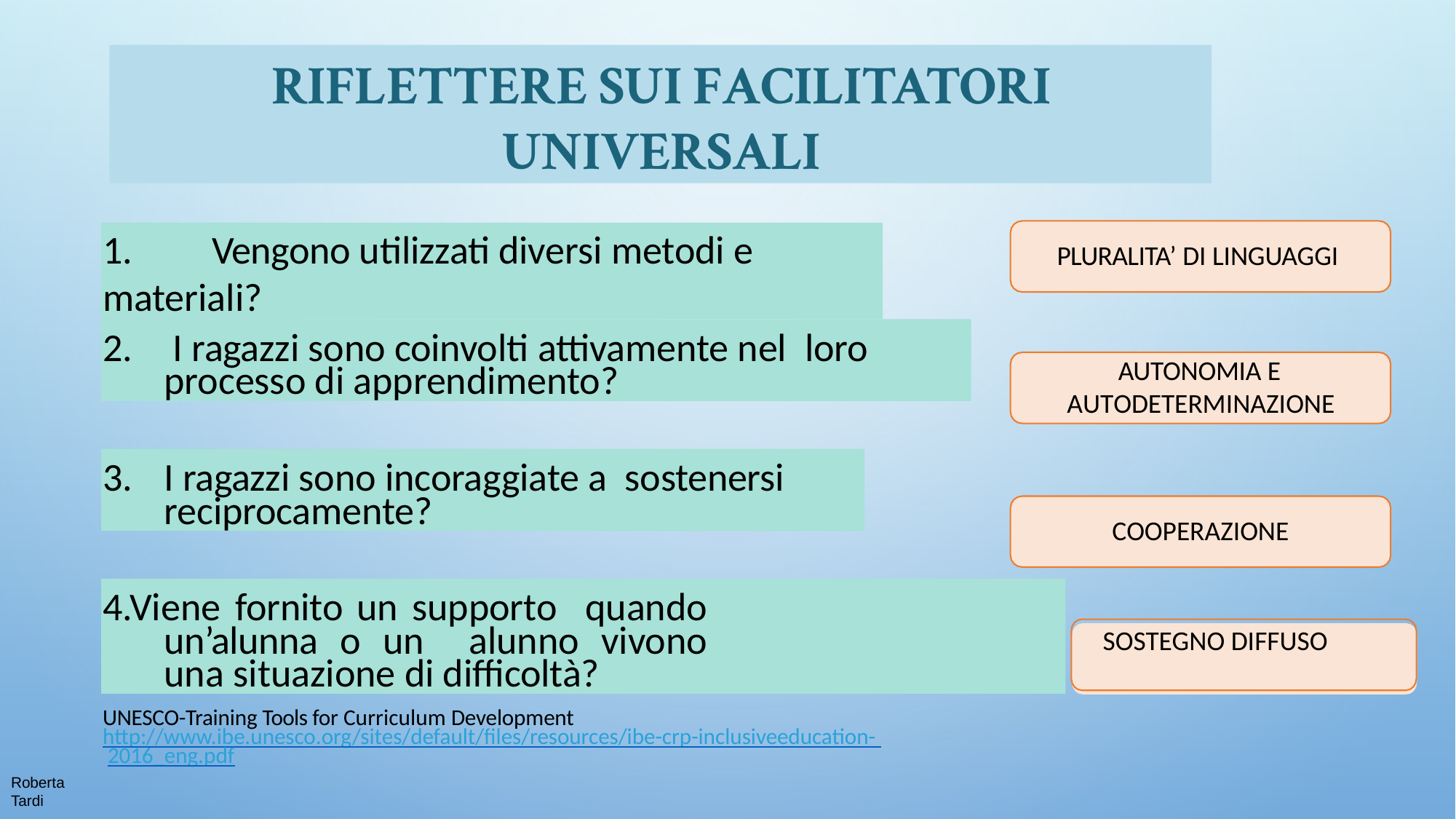

# Riflettere sui facilitatori universali

1.	Vengono utilizzati diversi metodi e materiali?
PLURALITA’ DI LINGUAGGI
2.	 I ragazzi sono coinvolti attivamente nel  loro processo di apprendimento?

AUTONOMIA E  AUTODETERMINAZIONE
3.	I ragazzi sono incoraggiate a  sostenersi reciprocamente?

COOPERAZIONE
4.Viene fornito un supporto  quando un’alunna o un  alunno vivono una situazione di difficoltà?

     SOSTEGNO DIFFUSO
UNESCO-Training Tools for Curriculum Development  http://www.ibe.unesco.org/sites/default/files/resources/ibe-crp-inclusiveeducation-  2016_eng.pdf
Roberta Tardi